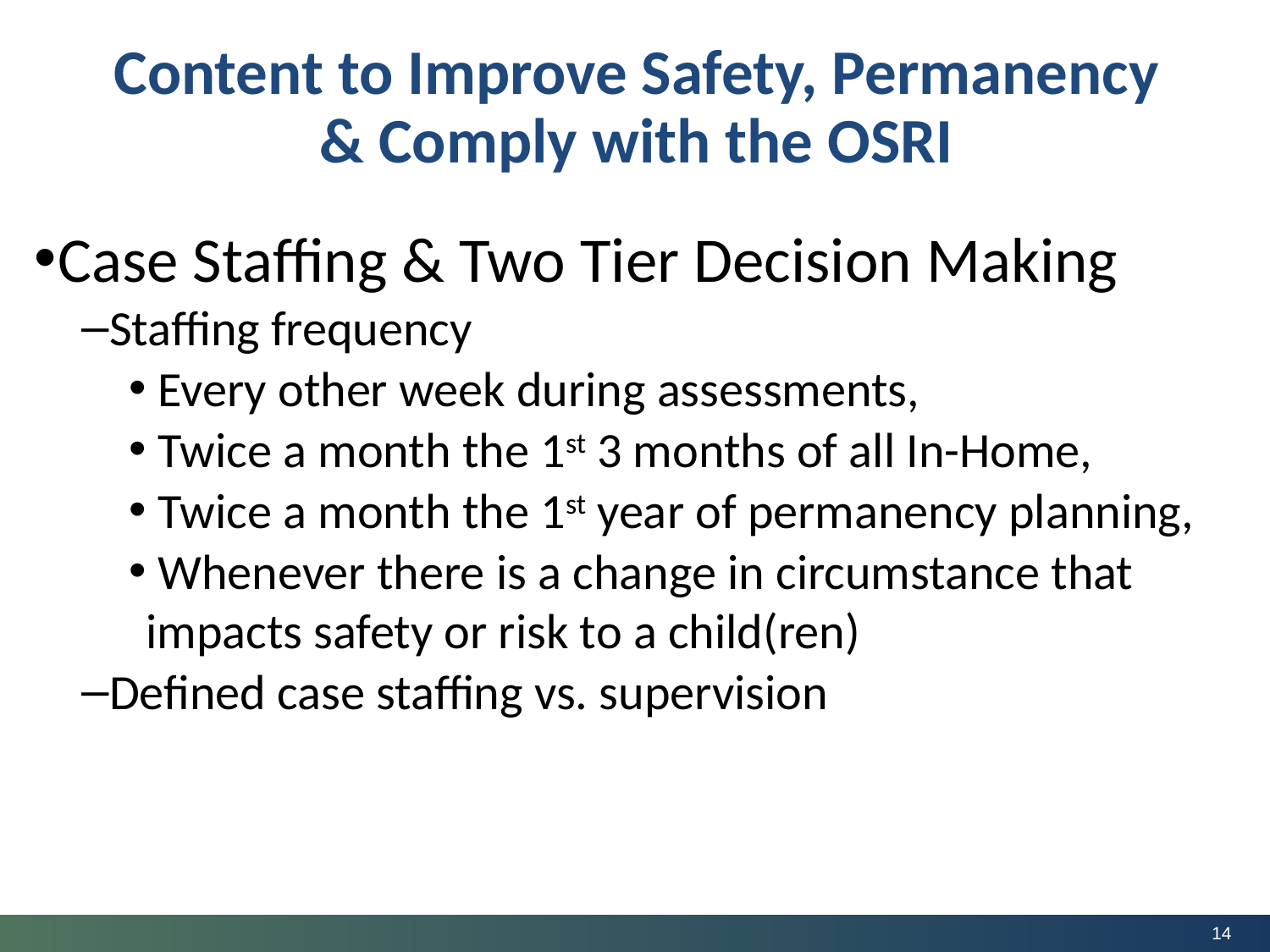

Content to Improve Safety, Permanency & Comply with the OSRI
Case Staffing & Two Tier Decision Making
Staffing frequency
 Every other week during assessments,
 Twice a month the 1st 3 months of all In-Home,
 Twice a month the 1st year of permanency planning,
 Whenever there is a change in circumstance that impacts safety or risk to a child(ren)
Defined case staffing vs. supervision

14